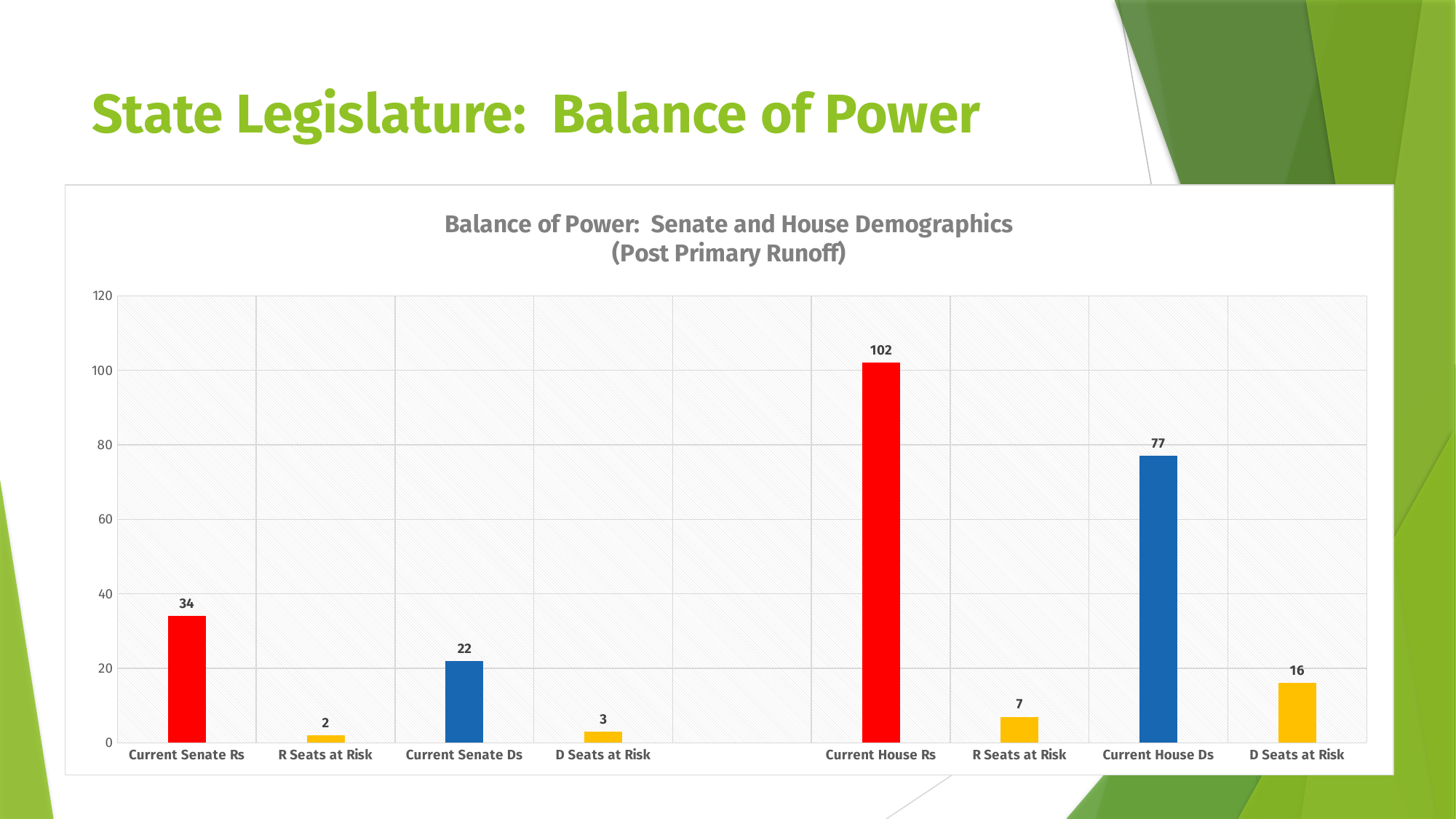

# State Legislature:  Balance of Power

### Chart: Balance of Power:  Senate and House Demographics
(Post Primary Runoff)

| Category |  |
|---|---|
| Current Senate Rs | 34.0 |
| R Seats at Risk | 2.0 |
| Current Senate Ds | 22.0 |
| D Seats at Risk | 3.0 |
|  | None |
| Current House Rs | 102.0 |
| R Seats at Risk | 7.0 |
| Current House Ds | 77.0 |
| D Seats at Risk | 16.0 |